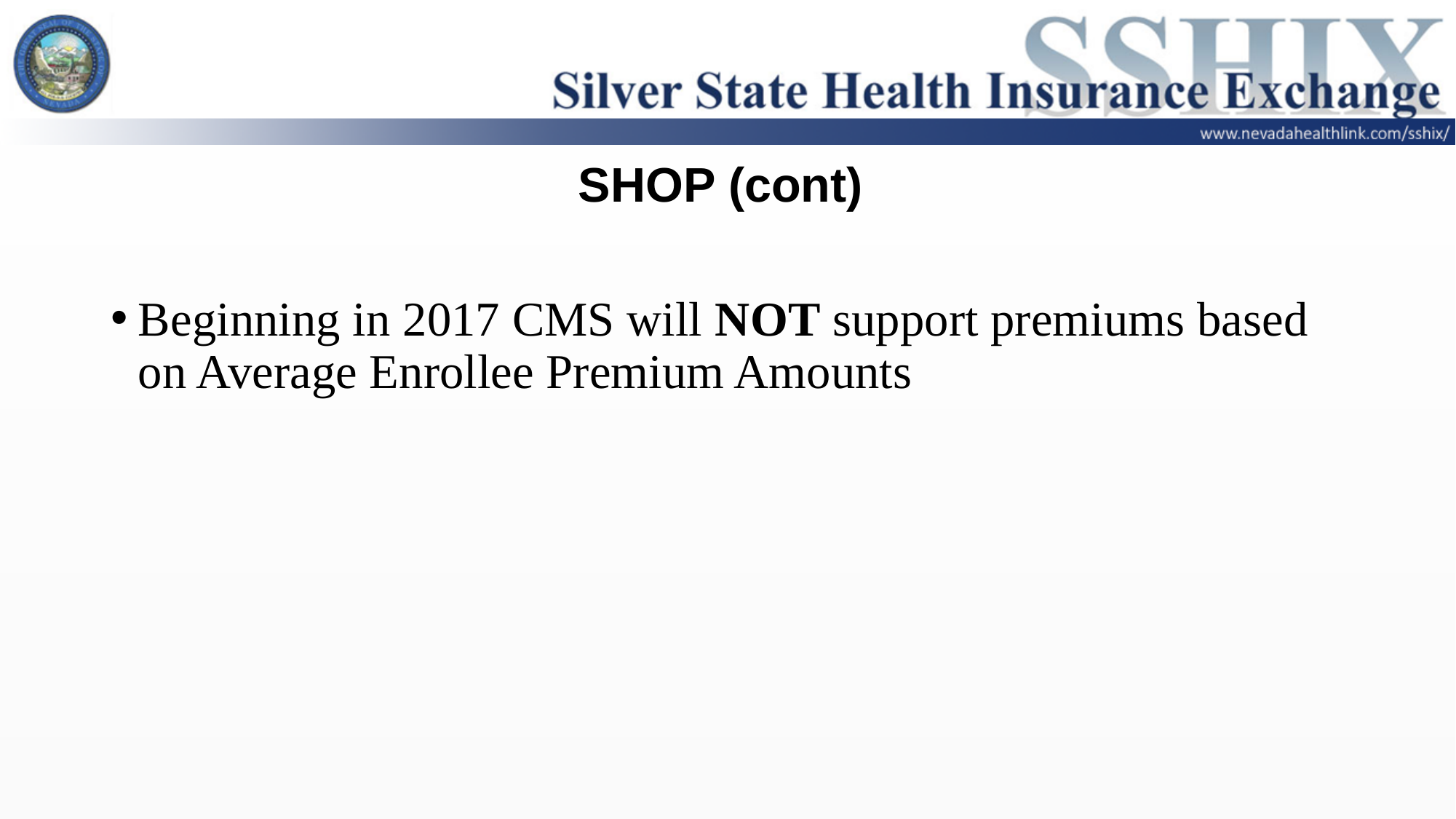

# SHOP (cont)
Beginning in 2017 CMS will NOT support premiums based on Average Enrollee Premium Amounts